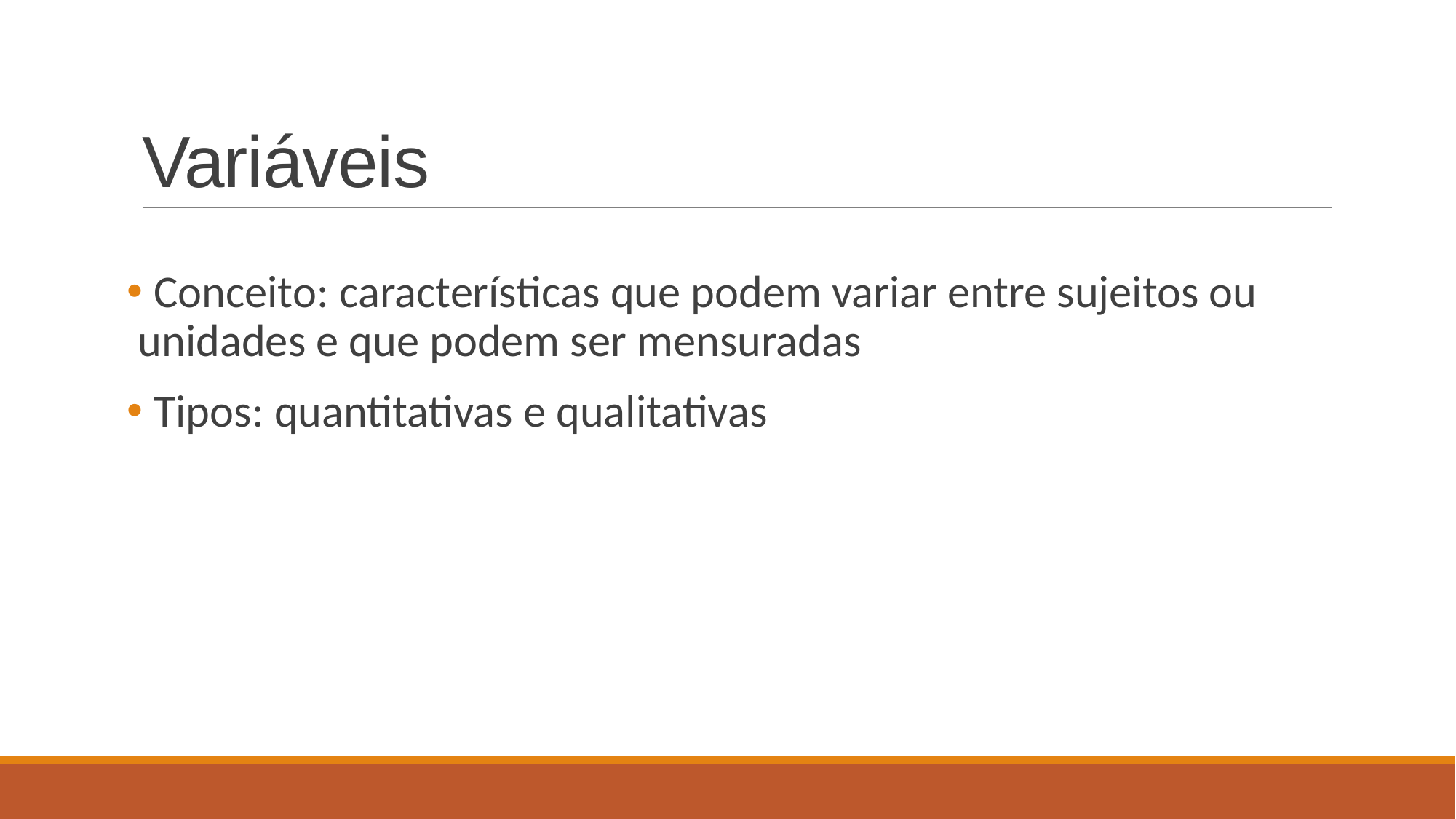

# Variáveis
 Conceito: características que podem variar entre sujeitos ou unidades e que podem ser mensuradas
 Tipos: quantitativas e qualitativas